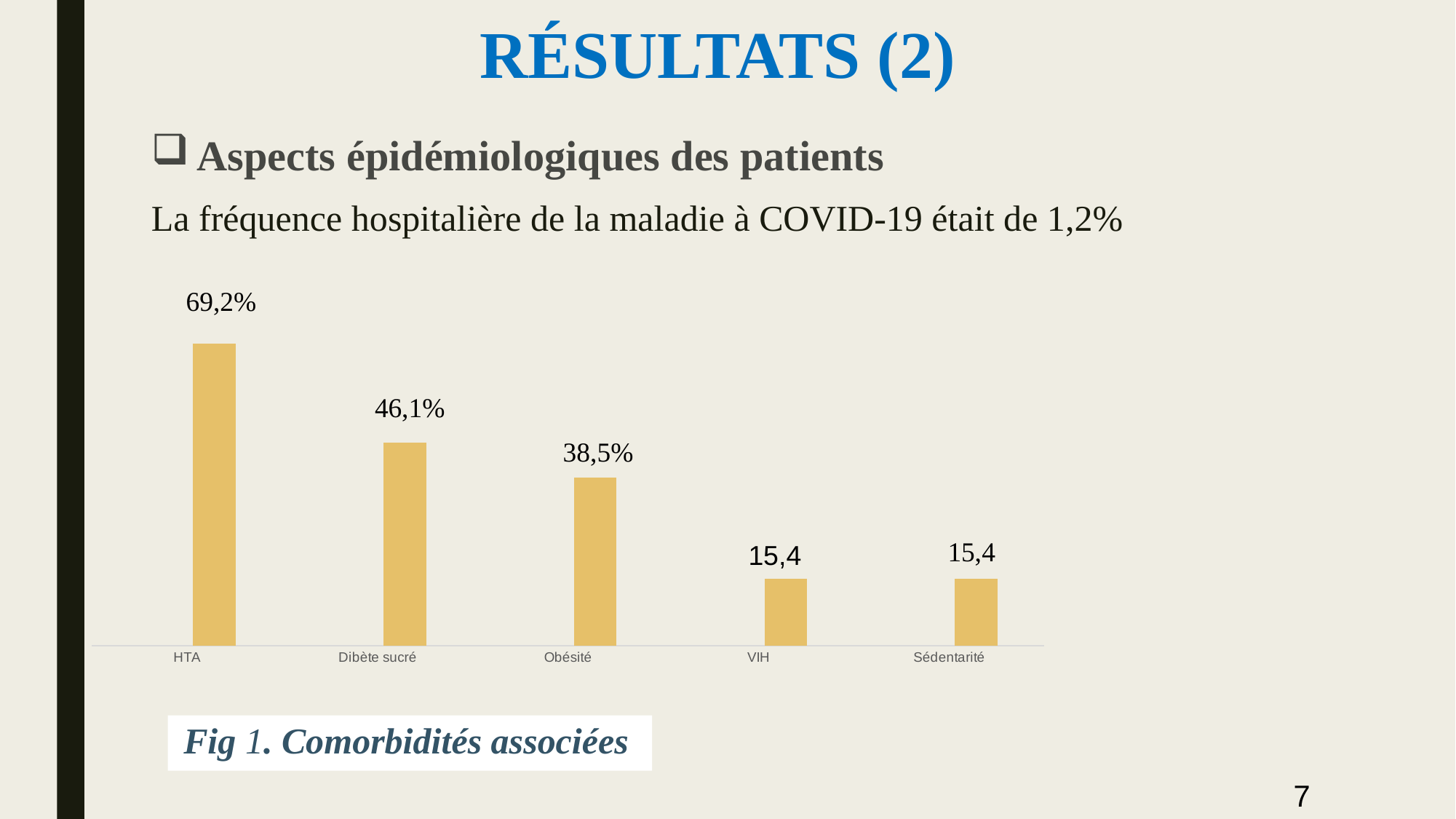

# RÉSULTATS (2)
Aspects épidémiologiques des patients
La fréquence hospitalière de la maladie à COVID-19 était de 1,2%

### Chart

| Category |  |  |
|---|---|---|
| HTA | None | 0.692 |
| Dibète sucré | None | 0.466 |
| Obésité | None | 0.385 |
| VIH | None | 0.154 |
| Sédentarité | None | 0.154 |
15,4
 Fig 1. Comorbidités associées
7